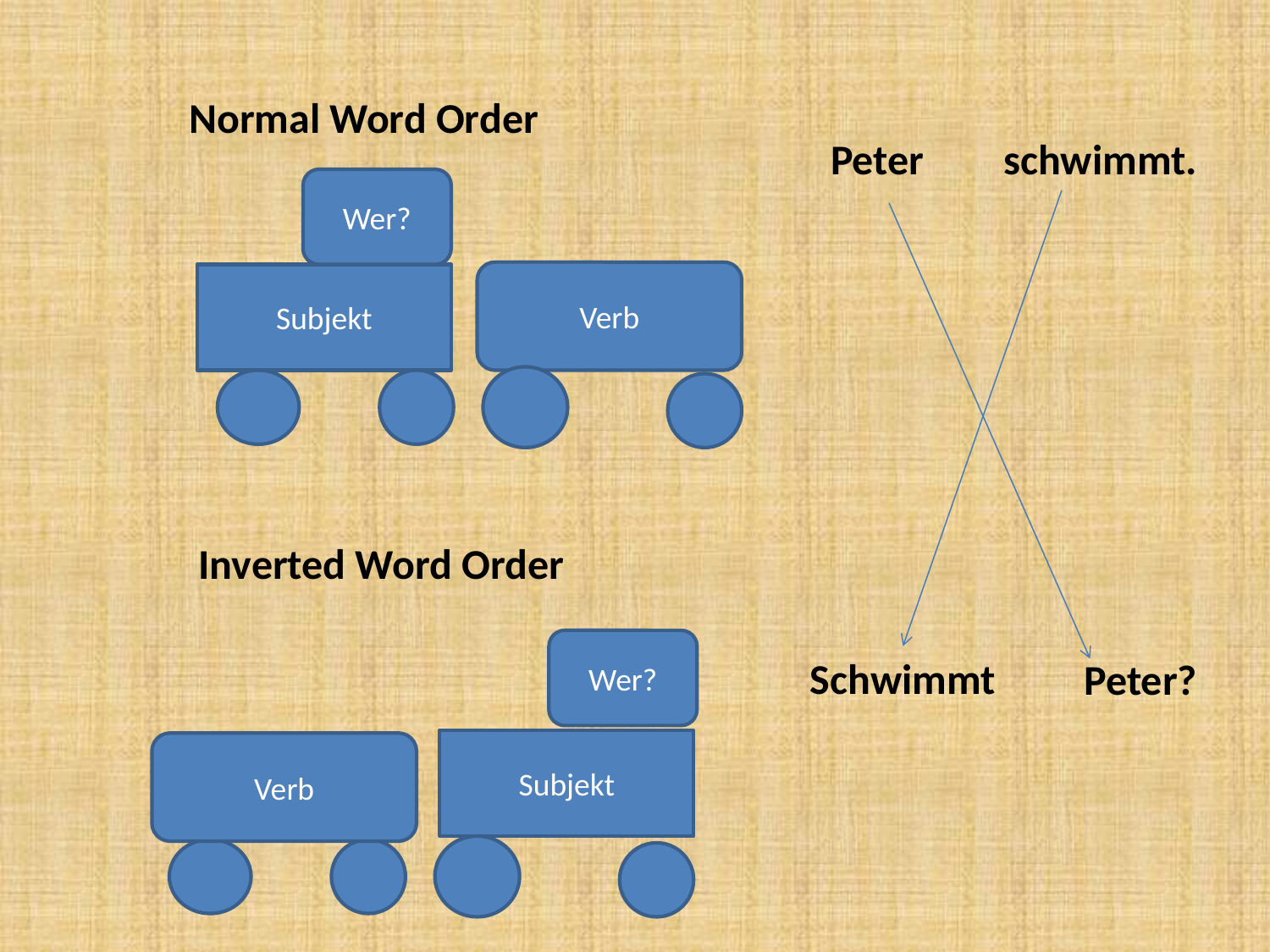

Normal Word Order
Peter
schwimmt.
Wer?
Verb
Subjekt

Inverted Word Order
Wer?
Schwimmt
Peter?

Subjekt
Verb